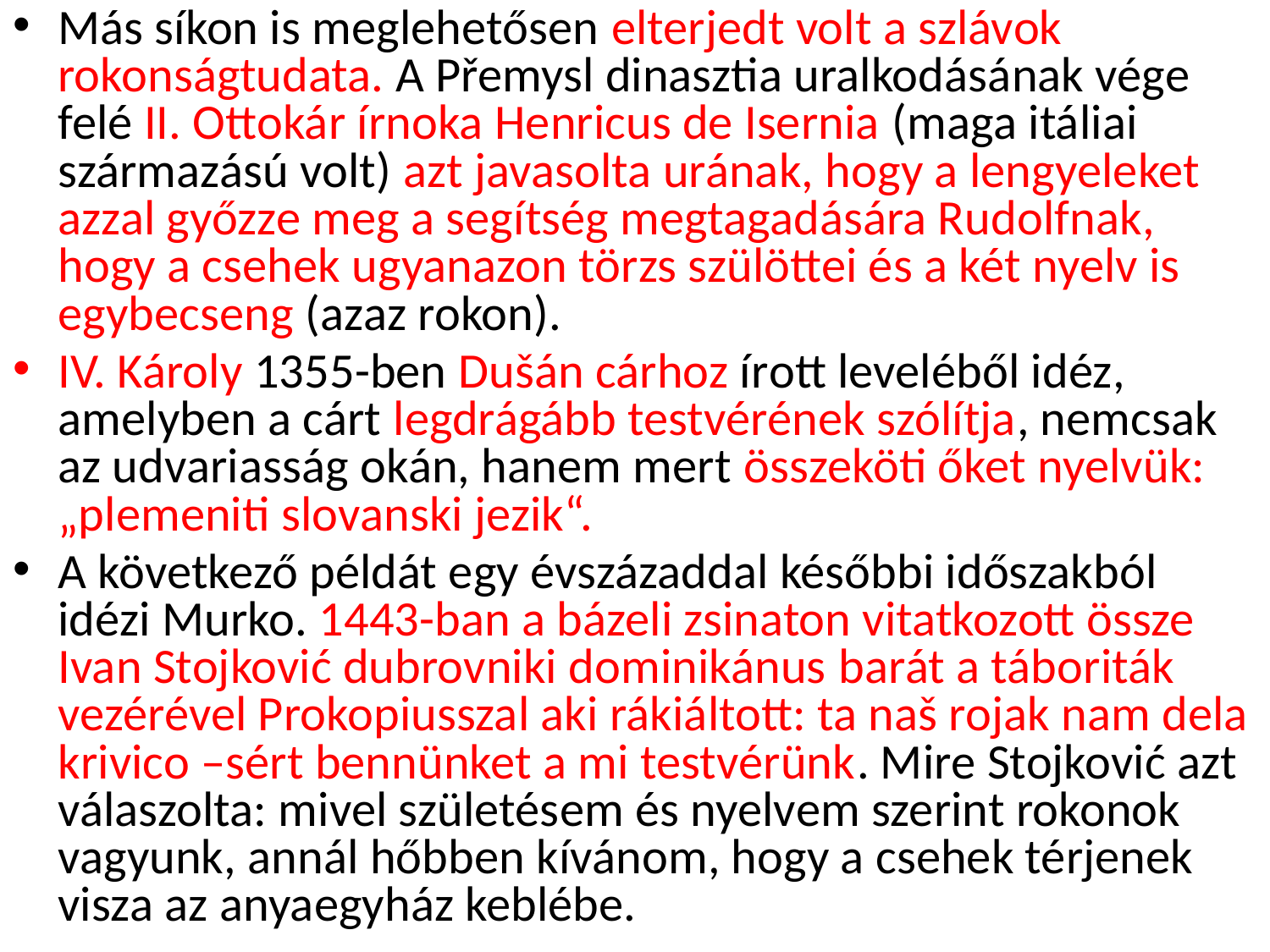

Más síkon is meglehetősen elterjedt volt a szlávok rokonságtudata. A Přemysl dinasztia uralkodásának vége felé II. Ottokár írnoka Henricus de Isernia (maga itáliai származású volt) azt javasolta urának, hogy a lengyeleket azzal győzze meg a segítség megtagadására Rudolfnak, hogy a csehek ugyanazon törzs szülöttei és a két nyelv is egybecseng (azaz rokon).
IV. Károly 1355-ben Dušán cárhoz írott leveléből idéz, amelyben a cárt legdrágább testvérének szólítja, nemcsak az udvariasság okán, hanem mert összeköti őket nyelvük: „plemeniti slovanski jezik“.
A következő példát egy évszázaddal későbbi időszakból idézi Murko. 1443-ban a bázeli zsinaton vitatkozott össze Ivan Stojković dubrovniki dominikánus barát a táboriták vezérével Prokopiusszal aki rákiáltott: ta naš rojak nam dela krivico –sért bennünket a mi testvérünk. Mire Stojković azt válaszolta: mivel születésem és nyelvem szerint rokonok vagyunk, annál hőbben kívánom, hogy a csehek térjenek visza az anyaegyház keblébe.